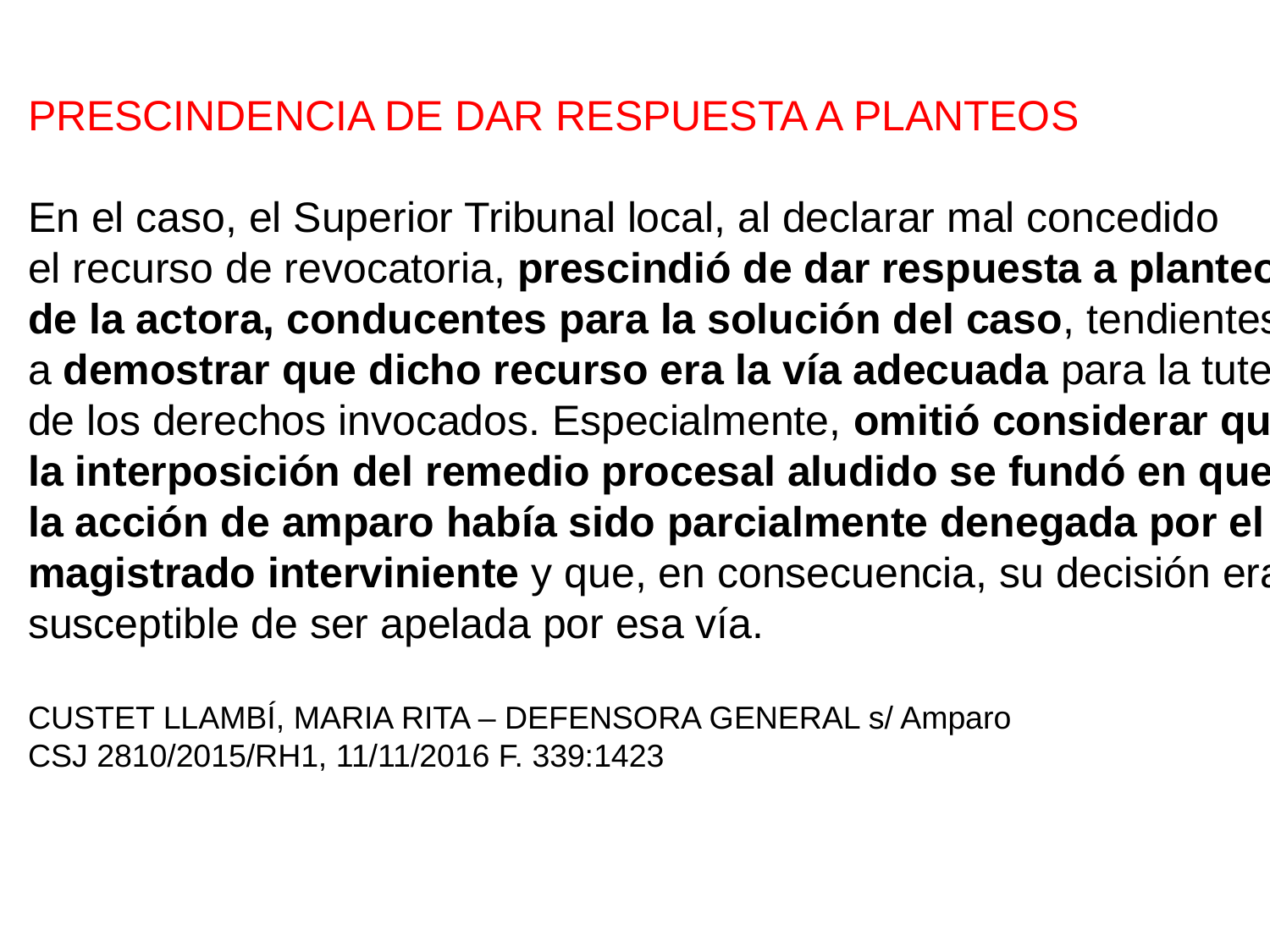

PRESCINDENCIA DE DAR RESPUESTA A PLANTEOS

En el caso, el Superior Tribunal local, al declarar mal concedido
el recurso de revocatoria, prescindió de dar respuesta a planteos
de la actora, conducentes para la solución del caso, tendientes
a demostrar que dicho recurso era la vía adecuada para la tutela
de los derechos invocados. Especialmente, omitió considerar que
la interposición del remedio procesal aludido se fundó en que
la acción de amparo había sido parcialmente denegada por el
magistrado interviniente y que, en consecuencia, su decisión era
susceptible de ser apelada por esa vía.

CUSTET LLAMBÍ, MARIA RITA – DEFENSORA GENERAL s/ Amparo
CSJ 2810/2015/RH1, 11/11/2016 F. 339:1423